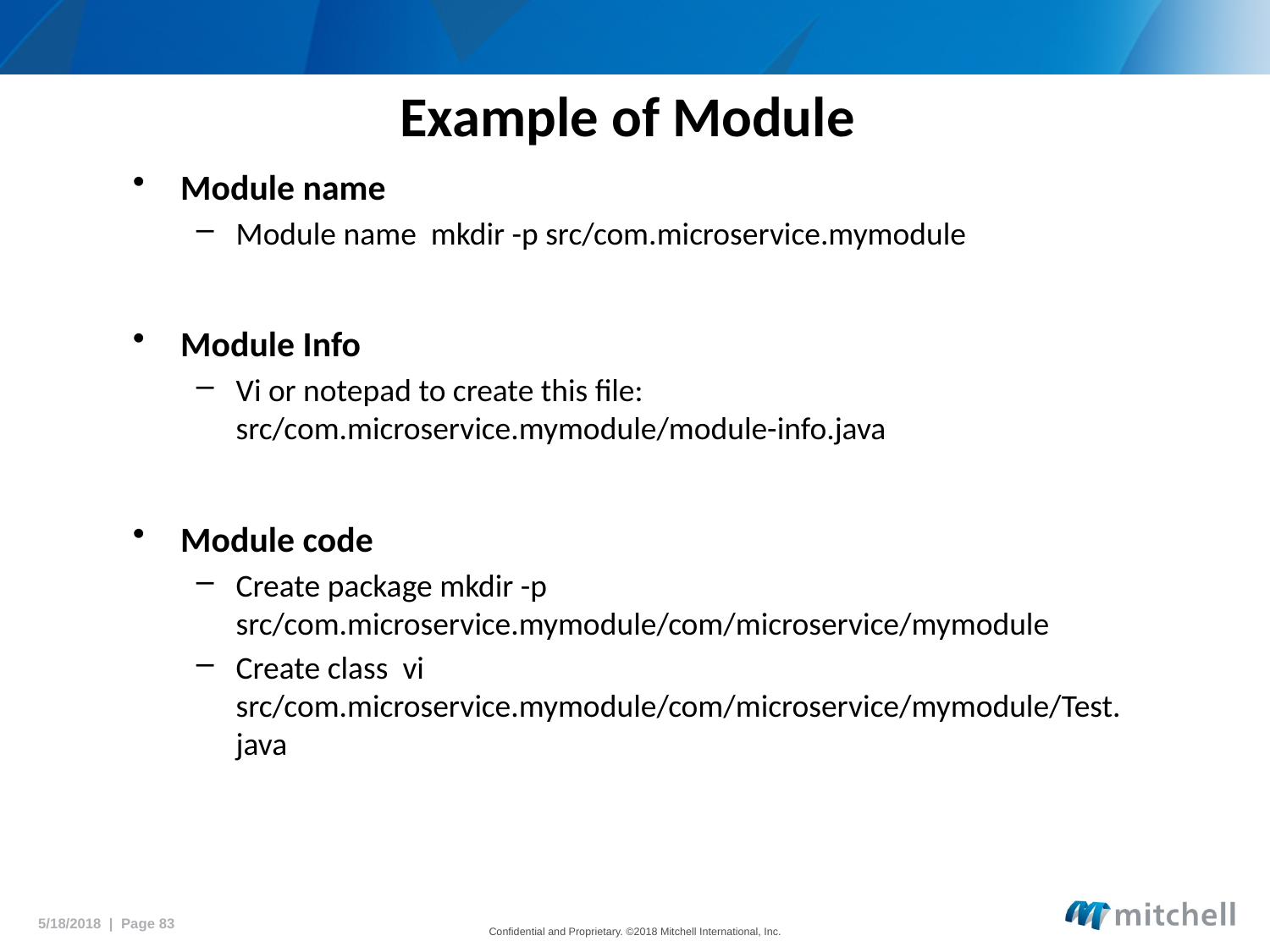

# Example of Module
Module name
Module name  mkdir -p src/com.microservice.mymodule

Module Info
Vi or notepad to create this file: src/com.microservice.mymodule/module-info.java

Module code
Create package mkdir -p src/com.microservice.mymodule/com/microservice/mymodule
Create class  vi src/com.microservice.mymodule/com/microservice/mymodule/Test.java
5/18/2018  |  Page 83